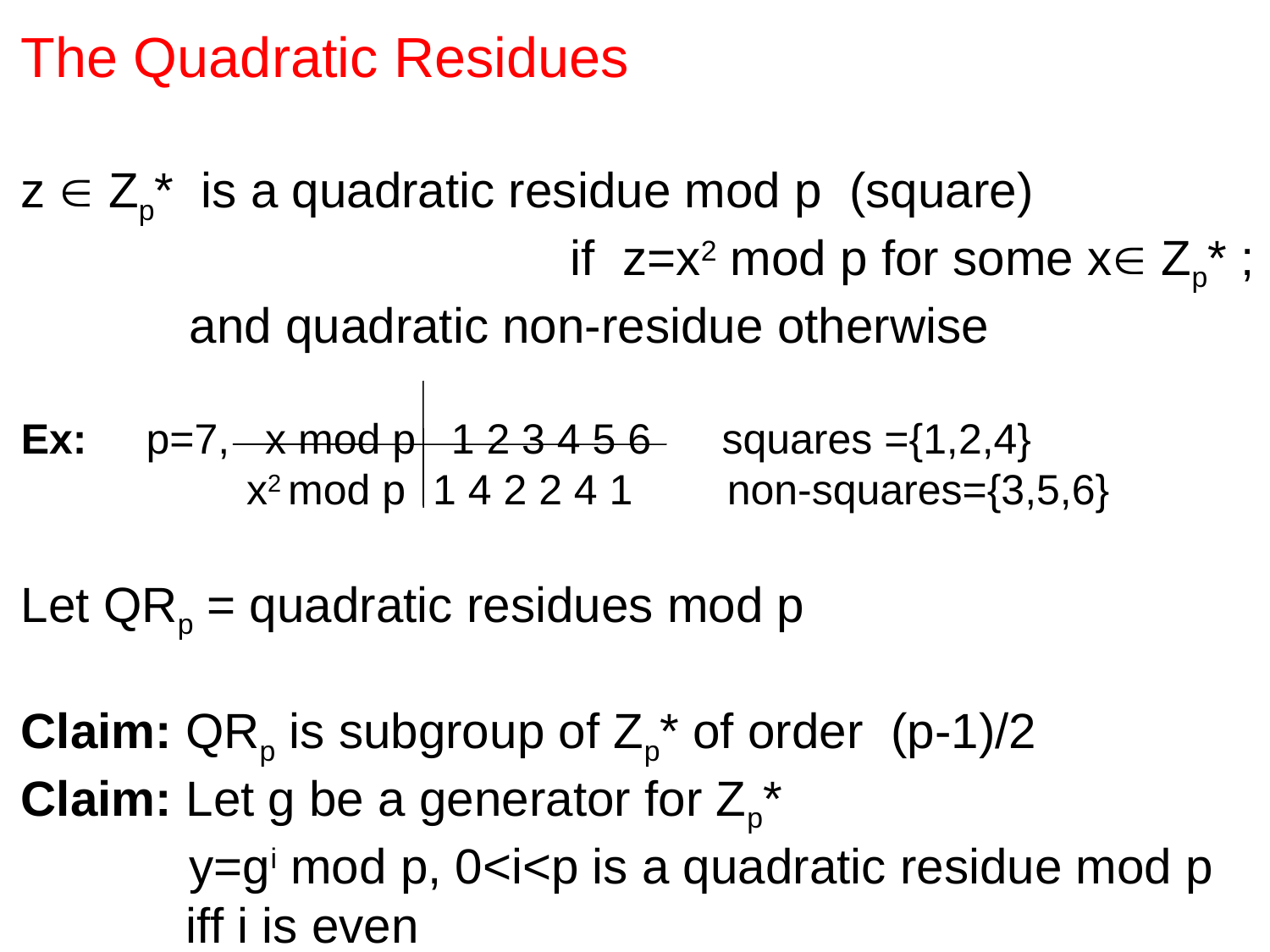

# The Quadratic Residues
z ∈ Zp*  is a quadratic residue mod p  (square)                                                     	   if  z=x2 mod p for some x∈ Zp* ;
   	   and quadratic non-residue otherwise

Ex:     p=7,   x mod p   1 2 3 4 5 6      squares ={1,2,4}
                   x2 mod p    1 4 2 2 4 1        non-squares={3,5,6}

Let QRp = quadratic residues mod p

Claim: QRp is subgroup of Zp* of order  (p-1)/2
Claim: Let g be a generator for Zp*
	   y=gi mod p, 0<i<p is a quadratic residue mod p
            iff i is even